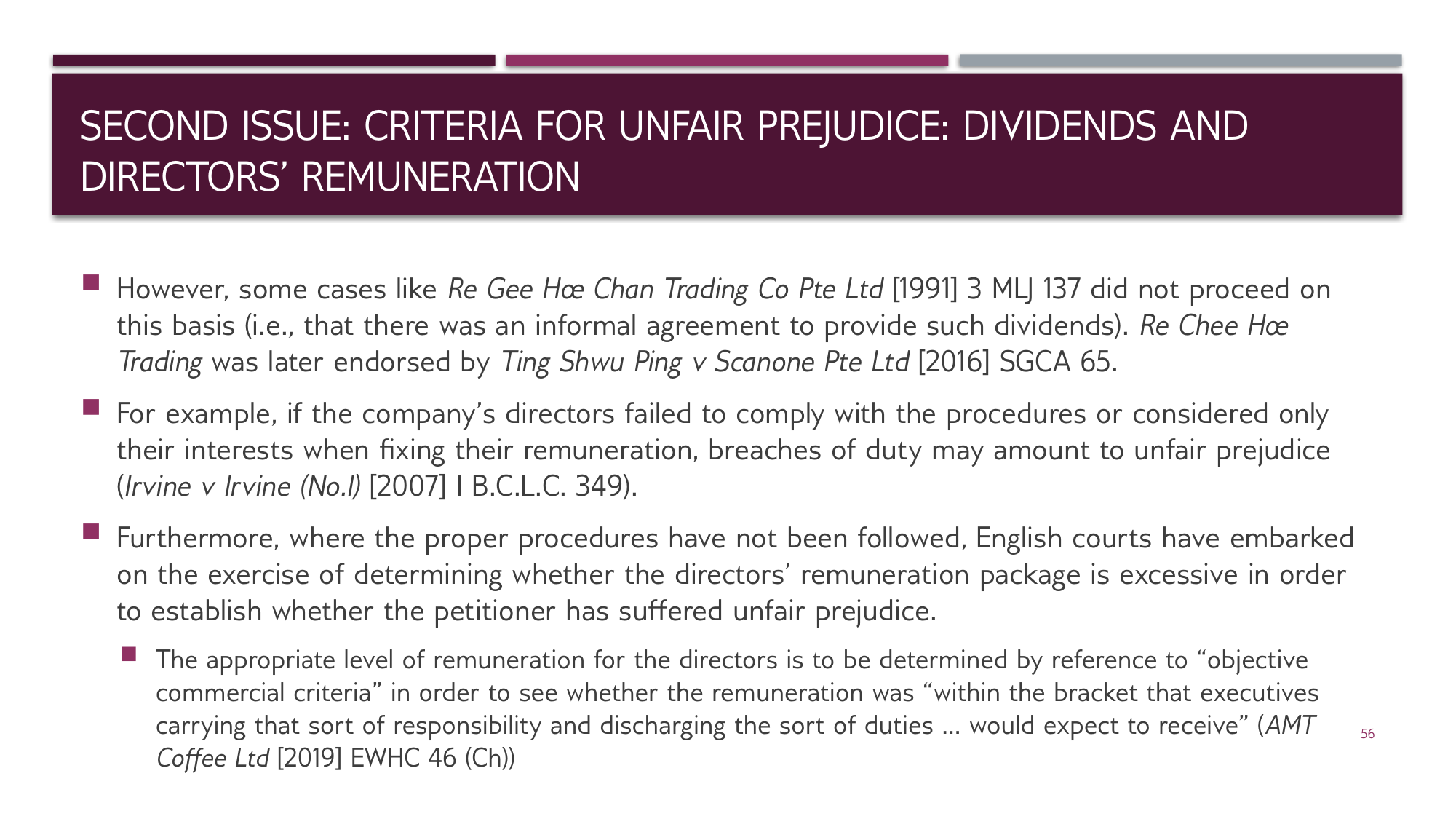

# SECOND ISSUE: Criteria for unfair PREJUDICE: dividends and directors’ remuneration
However, some cases like Re Gee Hoe Chan Trading Co Pte Ltd [1991] 3 MLJ 137 did not proceed on this basis (i.e., that there was an informal agreement to provide such dividends). Re Chee Hoe Trading was later endorsed by Ting Shwu Ping v Scanone Pte Ltd [2016] SGCA 65.
For example, if the company’s directors failed to comply with the procedures or considered only their interests when fixing their remuneration, breaches of duty may amount to unfair prejudice (Irvine v Irvine (No.I) [2007] I B.C.L.C. 349).
Furthermore, where the proper procedures have not been followed, English courts have embarked on the exercise of determining whether the directors’ remuneration package is excessive in order to establish whether the petitioner has suffered unfair prejudice.
The appropriate level of remuneration for the directors is to be determined by reference to “objective commercial criteria” in order to see whether the remuneration was “within the bracket that executives carrying that sort of responsibility and discharging the sort of duties … would expect to receive” (AMT Coffee Ltd [2019] EWHC 46 (Ch))
56